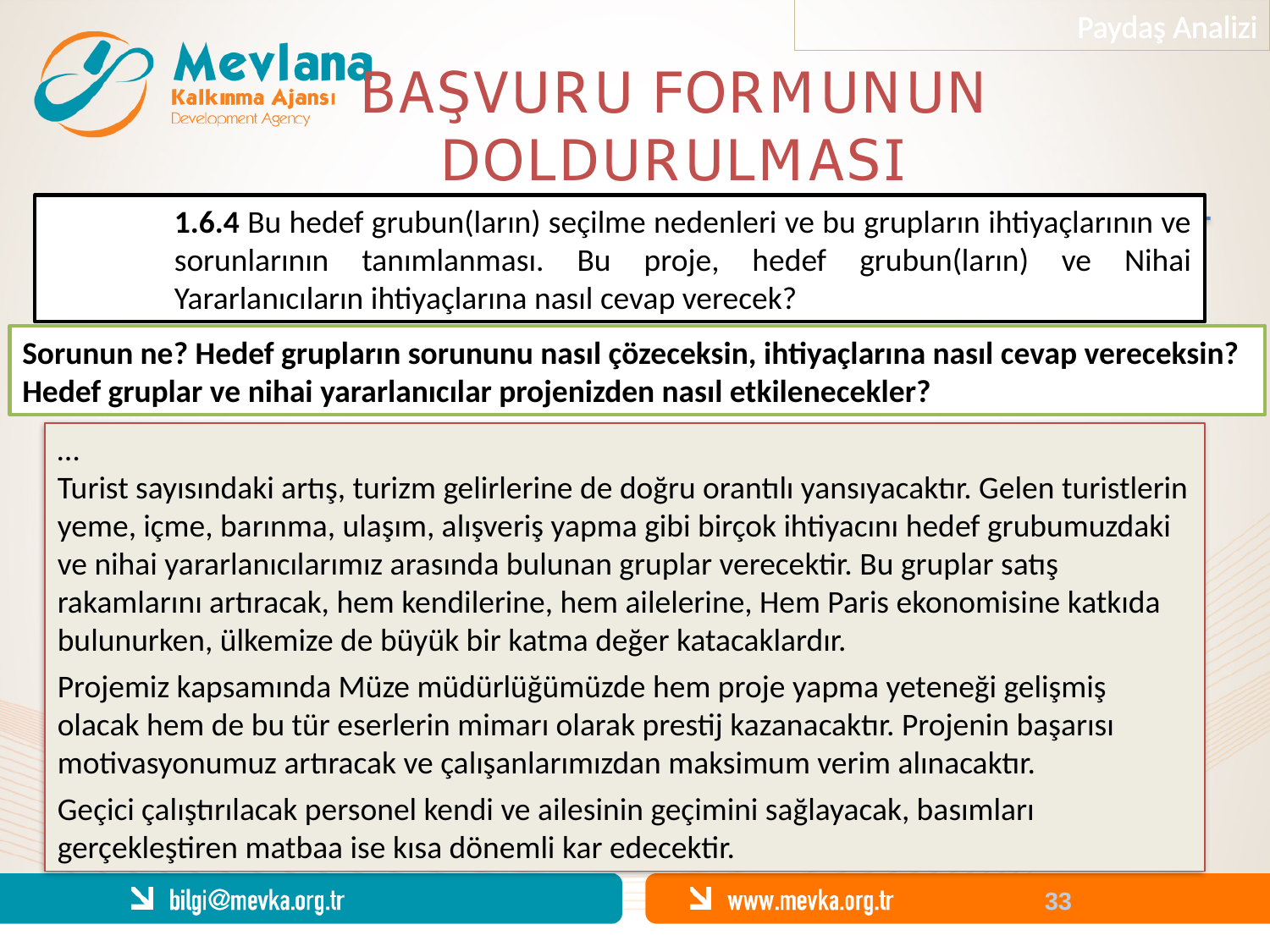

Paydaş Analizi
BAŞVURU FORMUNUN DOLDURULMASI
1.6.4 Bu hedef grubun(ların) seçilme nedenleri ve bu grupların ihtiyaçlarının ve sorunlarının tanımlanması. Bu proje, hedef grubun(ların) ve Nihai Yararlanıcıların ihtiyaçlarına nasıl cevap verecek?
Sorunun ne? Hedef grupların sorununu nasıl çözeceksin, ihtiyaçlarına nasıl cevap vereceksin? Hedef gruplar ve nihai yararlanıcılar projenizden nasıl etkilenecekler?
…
Turist sayısındaki artış, turizm gelirlerine de doğru orantılı yansıyacaktır. Gelen turistlerin yeme, içme, barınma, ulaşım, alışveriş yapma gibi birçok ihtiyacını hedef grubumuzdaki ve nihai yararlanıcılarımız arasında bulunan gruplar verecektir. Bu gruplar satış rakamlarını artıracak, hem kendilerine, hem ailelerine, Hem Paris ekonomisine katkıda bulunurken, ülkemize de büyük bir katma değer katacaklardır.

Projemiz kapsamında Müze müdürlüğümüzde hem proje yapma yeteneği gelişmiş olacak hem de bu tür eserlerin mimarı olarak prestij kazanacaktır. Projenin başarısı motivasyonumuz artıracak ve çalışanlarımızdan maksimum verim alınacaktır.

Geçici çalıştırılacak personel kendi ve ailesinin geçimini sağlayacak, basımları gerçekleştiren matbaa ise kısa dönemli kar edecektir.
33